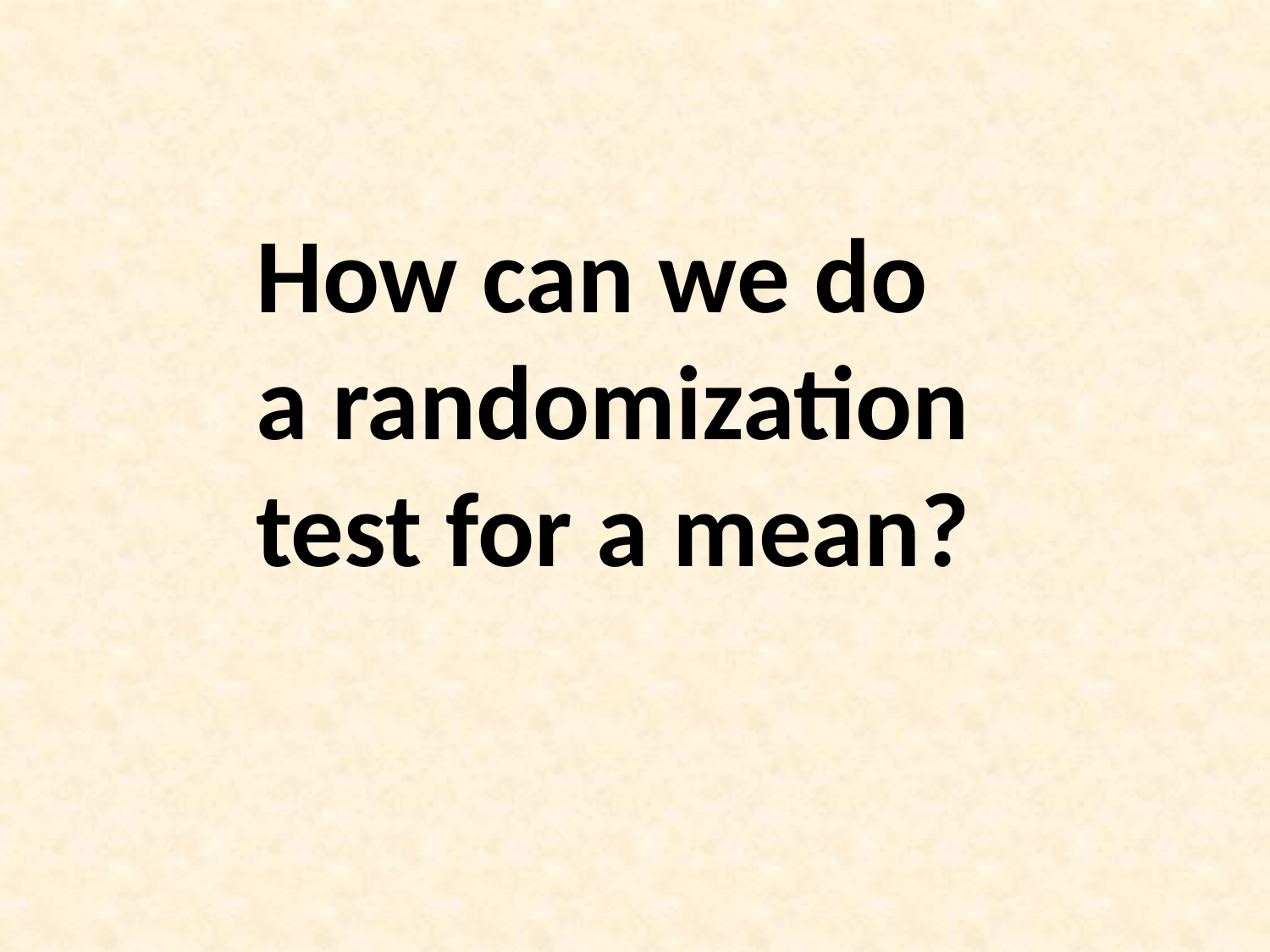

How can we do a randomization test for a mean?